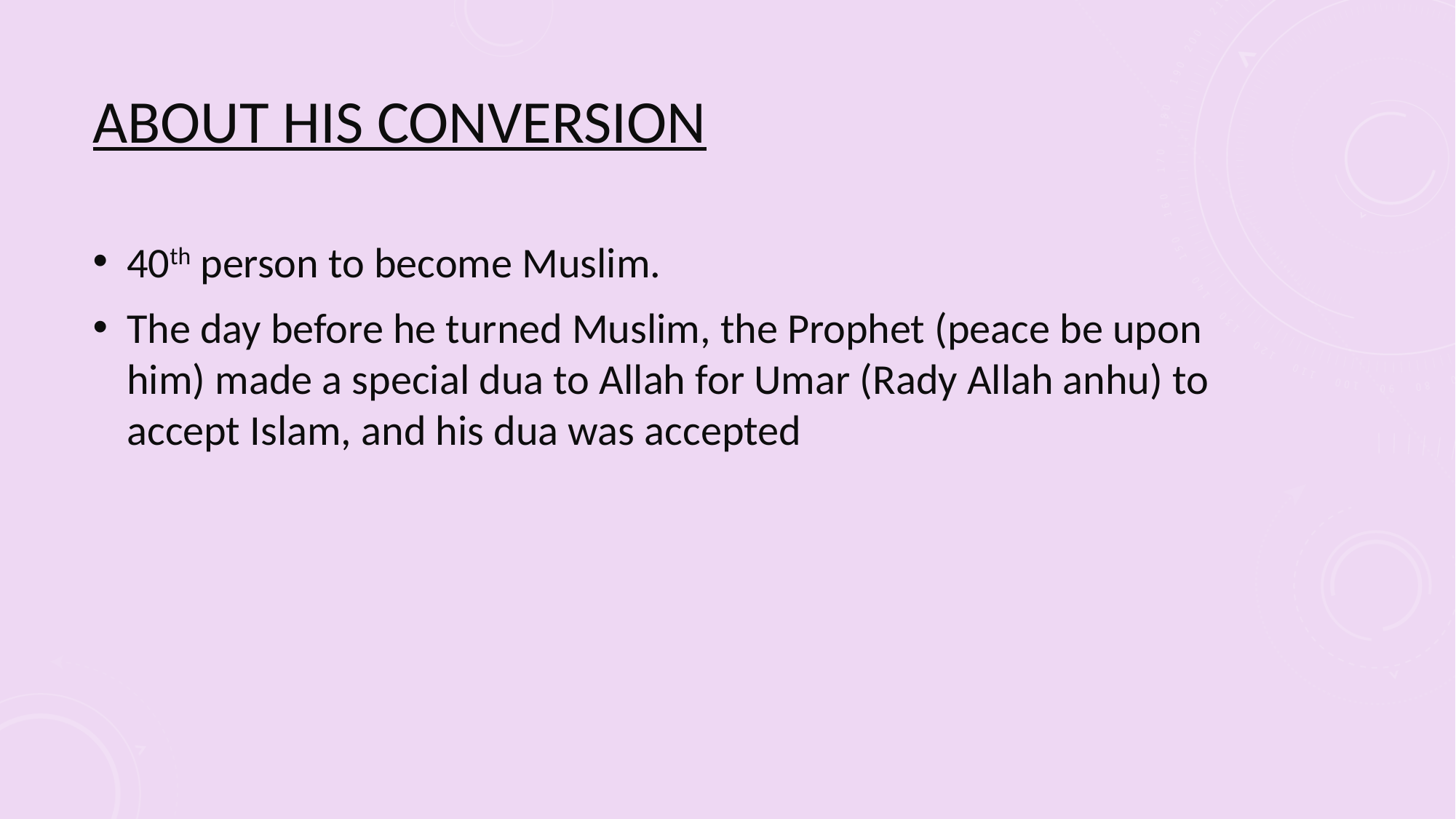

# About his conversion
40th person to become Muslim.
The day before he turned Muslim, the Prophet (peace be upon him) made a special dua to Allah for Umar (Rady Allah anhu) to accept Islam, and his dua was accepted